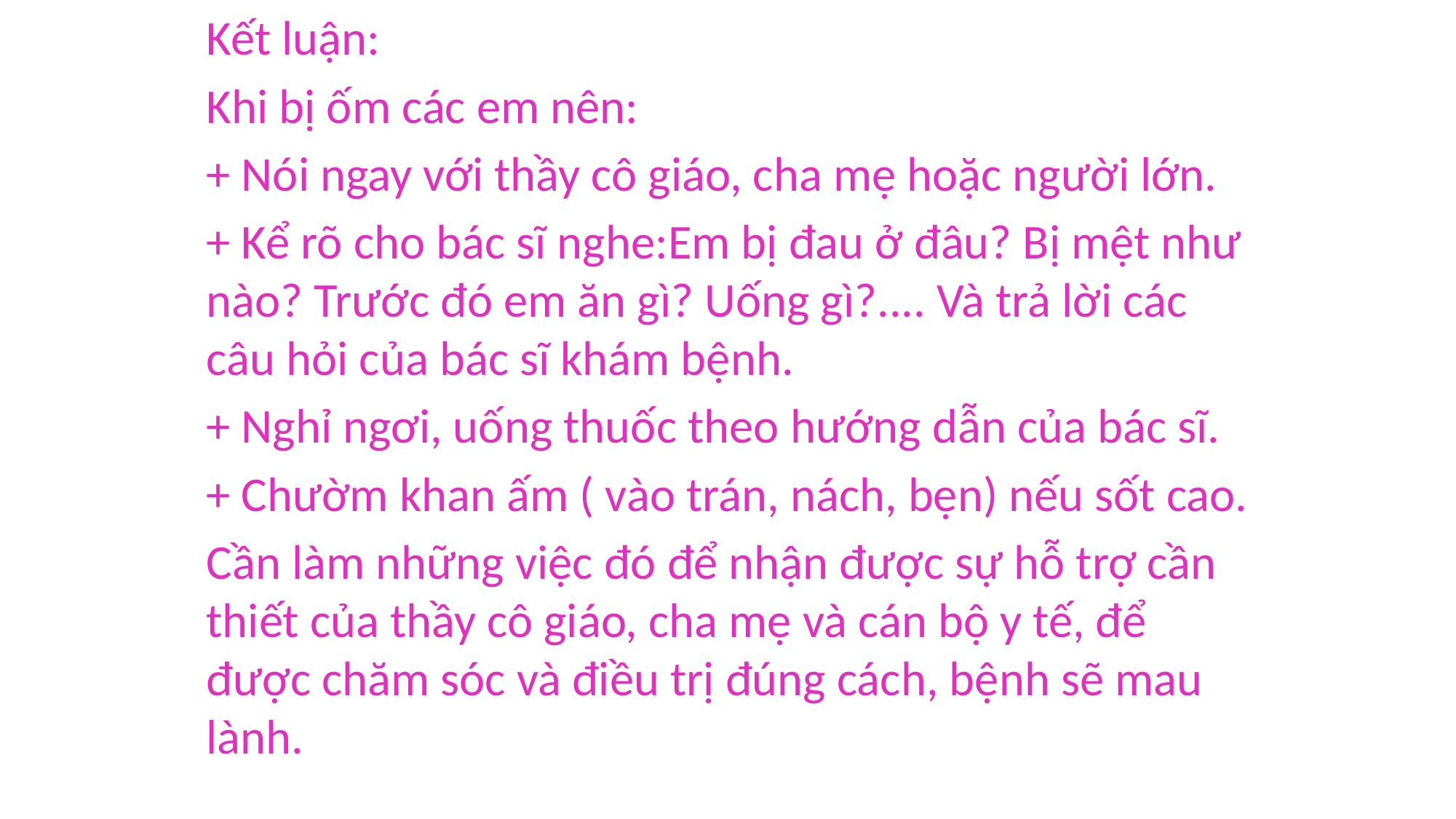

Kết luận:
Khi bị ốm các em nên:
+ Nói ngay với thầy cô giáo, cha mẹ hoặc người lớn.
+ Kể rõ cho bác sĩ nghe:Em bị đau ở đâu? Bị mệt như nào? Trước đó em ăn gì? Uống gì?.... Và trả lời các câu hỏi của bác sĩ khám bệnh.
+ Nghỉ ngơi, uống thuốc theo hướng dẫn của bác sĩ.
+ Chườm khan ấm ( vào trán, nách, bẹn) nếu sốt cao.
Cần làm những việc đó để nhận được sự hỗ trợ cần thiết của thầy cô giáo, cha mẹ và cán bộ y tế, để được chăm sóc và điều trị đúng cách, bệnh sẽ mau lành.